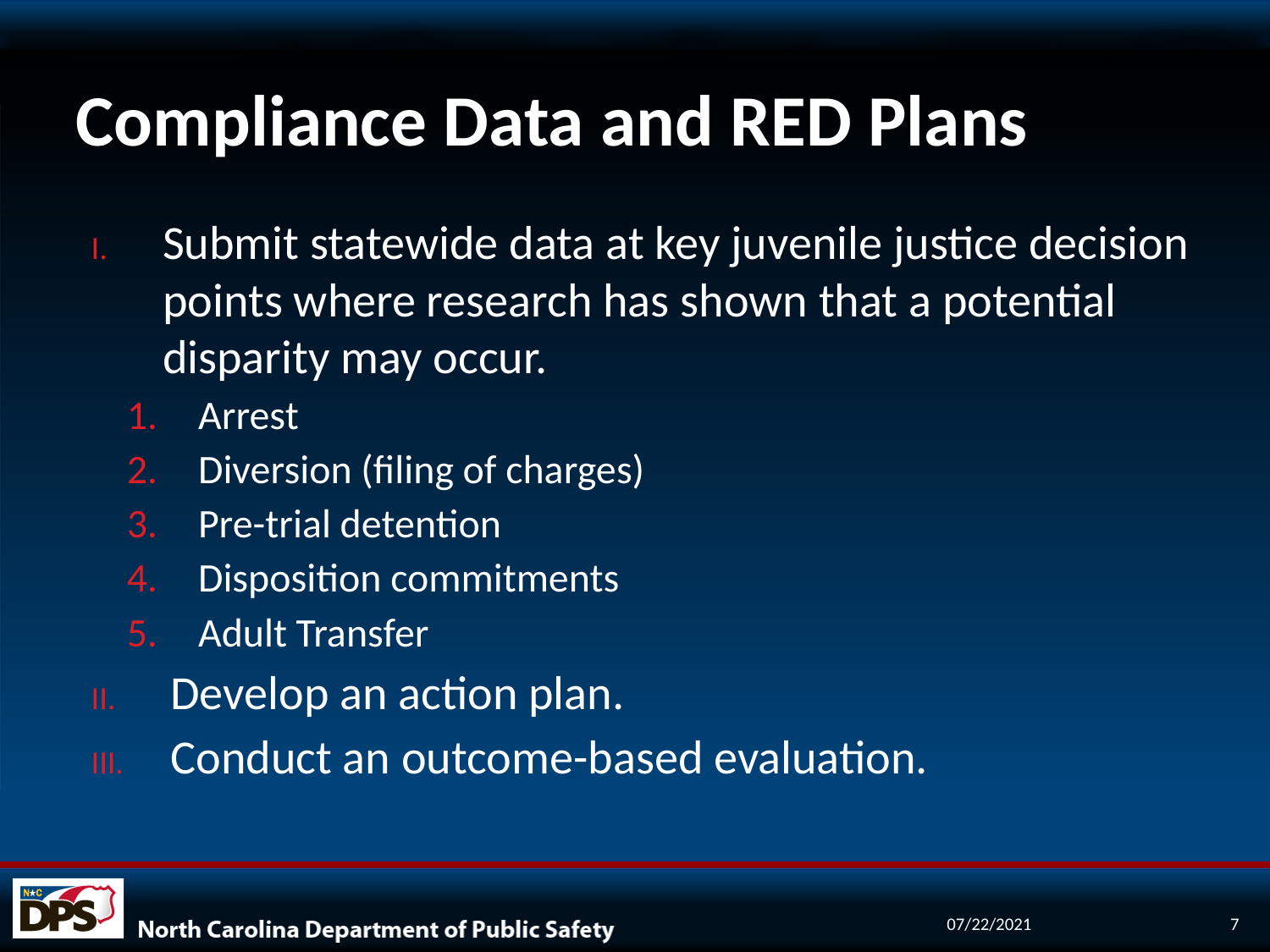

# Compliance Data and RED Plans
Submit statewide data at key juvenile justice decision points where research has shown that a potential disparity may occur.
Arrest
Diversion (filing of charges)
Pre-trial detention
Disposition commitments
Adult Transfer
Develop an action plan.
Conduct an outcome-based evaluation.
07/22/2021
7